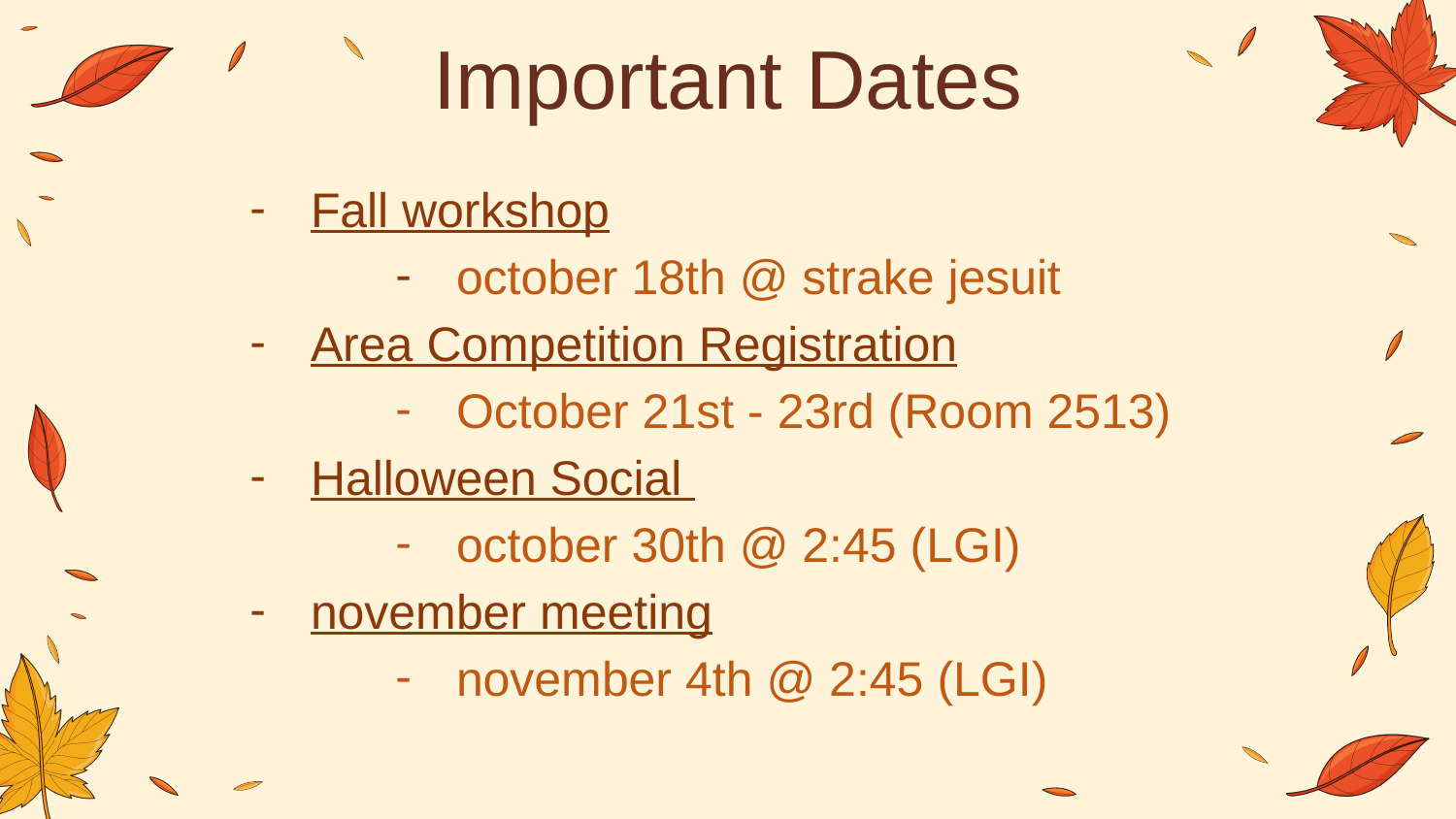

# Important Dates
Fall workshop
october 18th @ strake jesuit
Area Competition Registration
October 21st - 23rd (Room 2513)
Halloween Social
october 30th @ 2:45 (LGI)
november meeting
november 4th @ 2:45 (LGI)